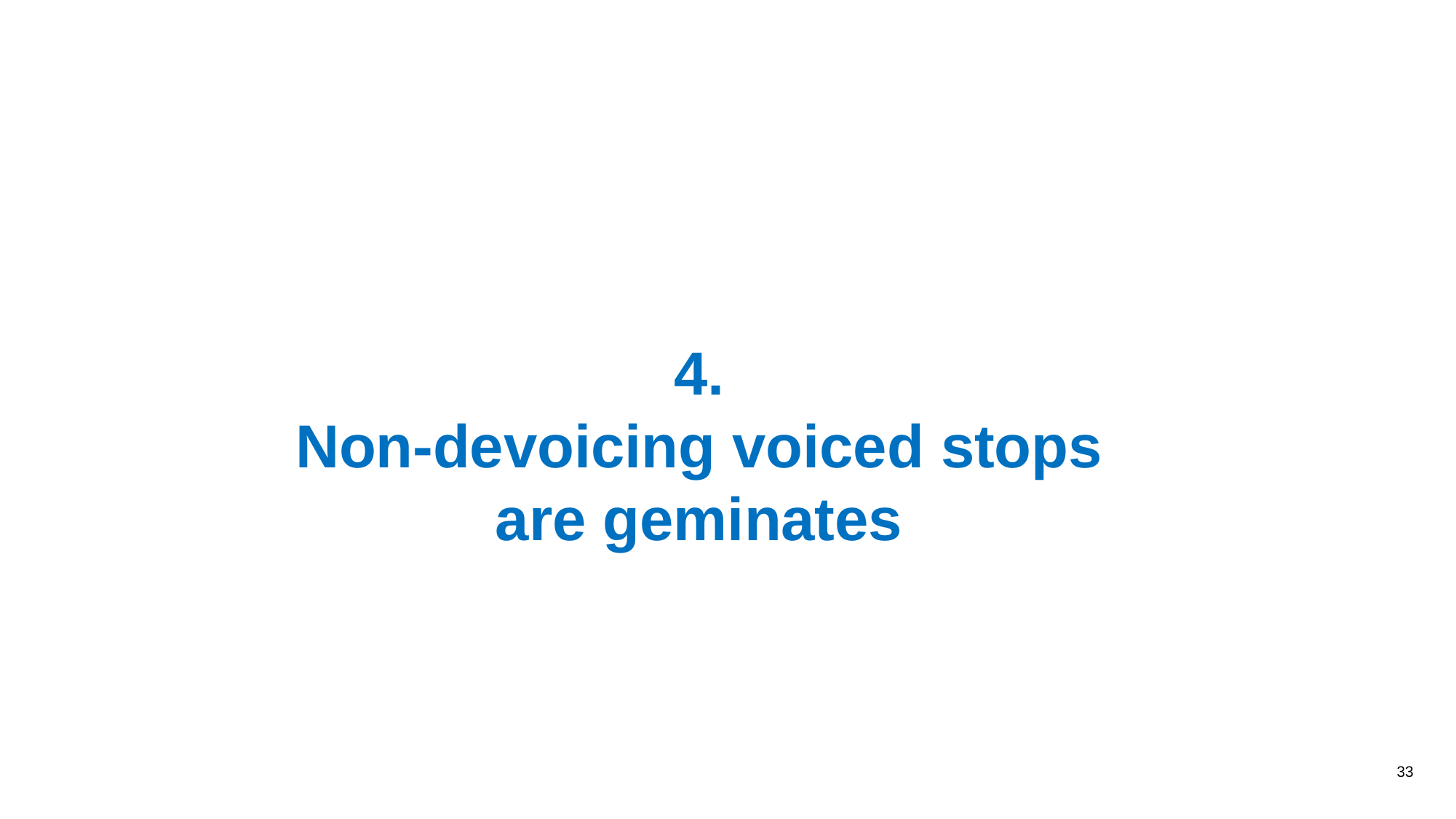

4.
Non-devoicing voiced stops are geminates
33